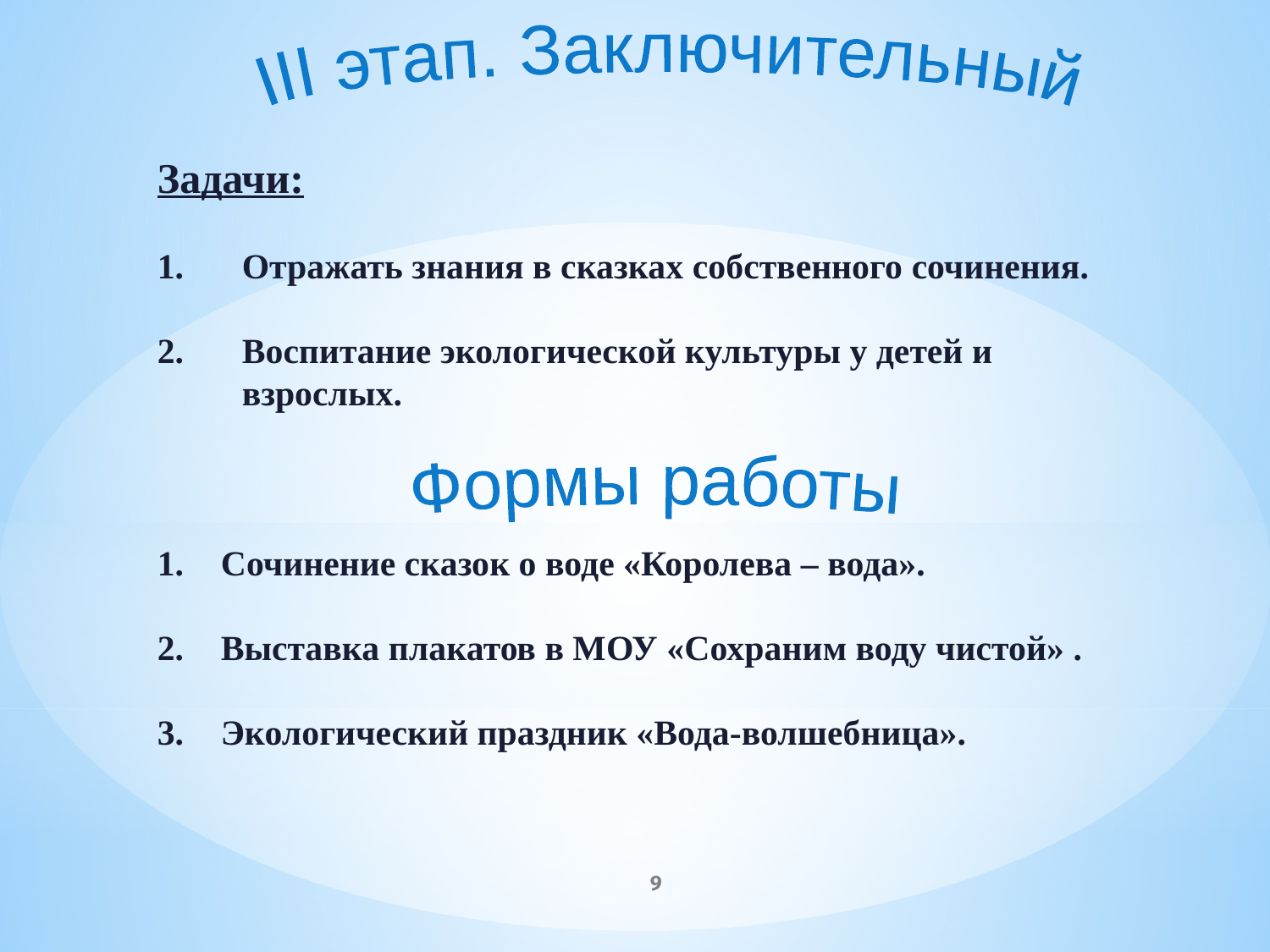

III этап. Заключительный

Задачи:

Отражать знания в сказках собственного сочинения.

Воспитание экологической культуры у детей и взрослых.
Формы работы
Сочинение сказок о воде «Королева – вода».

Выставка плакатов в МОУ «Сохраним воду чистой» .

Экологический праздник «Вода-волшебница».
9